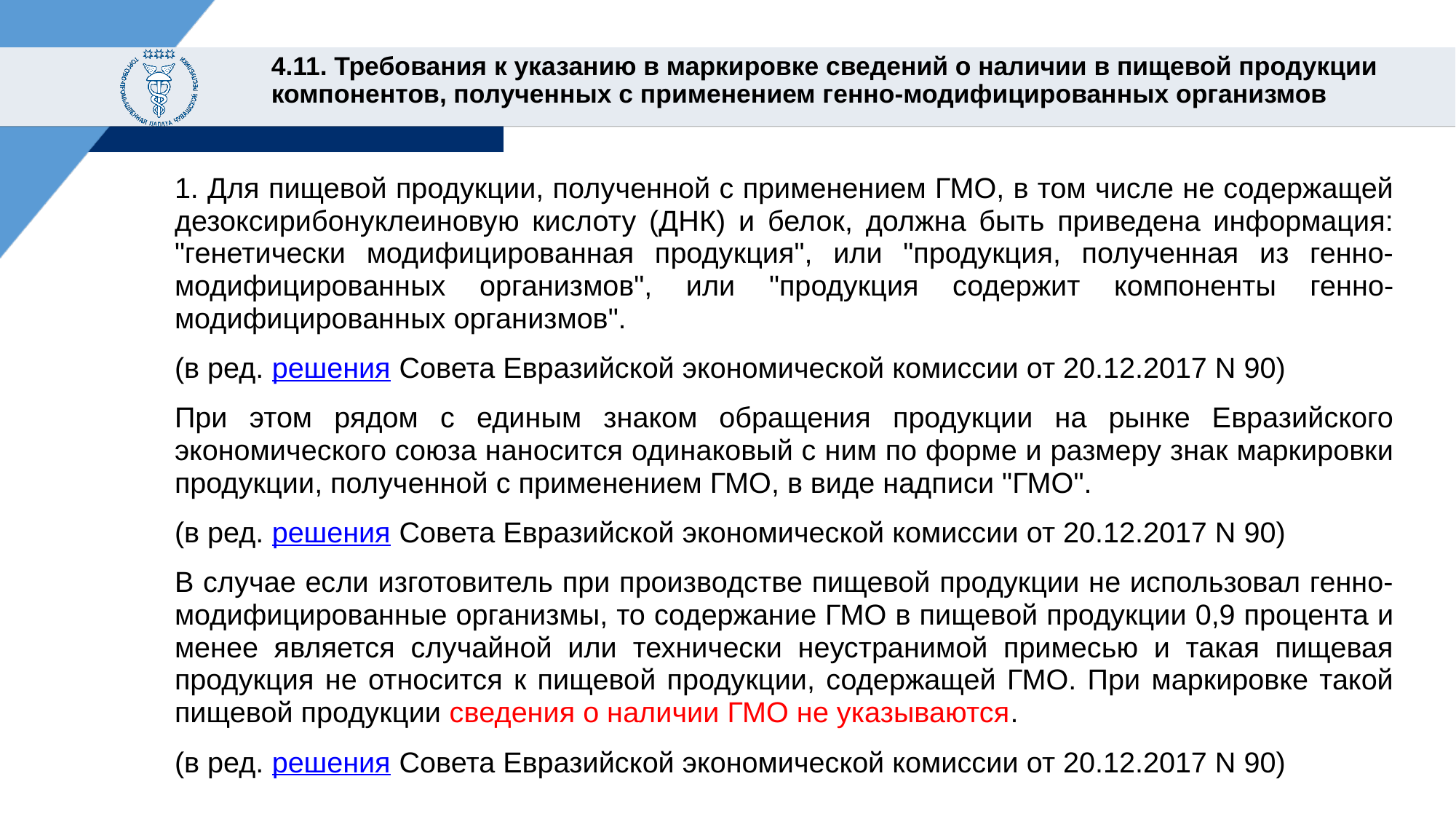

# 4.11. Требования к указанию в маркировке сведений о наличии в пищевой продукции компонентов, полученных с применением генно-модифицированных организмов
1. Для пищевой продукции, полученной с применением ГМО, в том числе не содержащей дезоксирибонуклеиновую кислоту (ДНК) и белок, должна быть приведена информация: "генетически модифицированная продукция", или "продукция, полученная из генно-модифицированных организмов", или "продукция содержит компоненты генно-модифицированных организмов".
(в ред. решения Совета Евразийской экономической комиссии от 20.12.2017 N 90)
При этом рядом с единым знаком обращения продукции на рынке Евразийского экономического союза наносится одинаковый с ним по форме и размеру знак маркировки продукции, полученной с применением ГМО, в виде надписи "ГМО".
(в ред. решения Совета Евразийской экономической комиссии от 20.12.2017 N 90)
В случае если изготовитель при производстве пищевой продукции не использовал генно-модифицированные организмы, то содержание ГМО в пищевой продукции 0,9 процента и менее является случайной или технически неустранимой примесью и такая пищевая продукция не относится к пищевой продукции, содержащей ГМО. При маркировке такой пищевой продукции сведения о наличии ГМО не указываются.
(в ред. решения Совета Евразийской экономической комиссии от 20.12.2017 N 90)